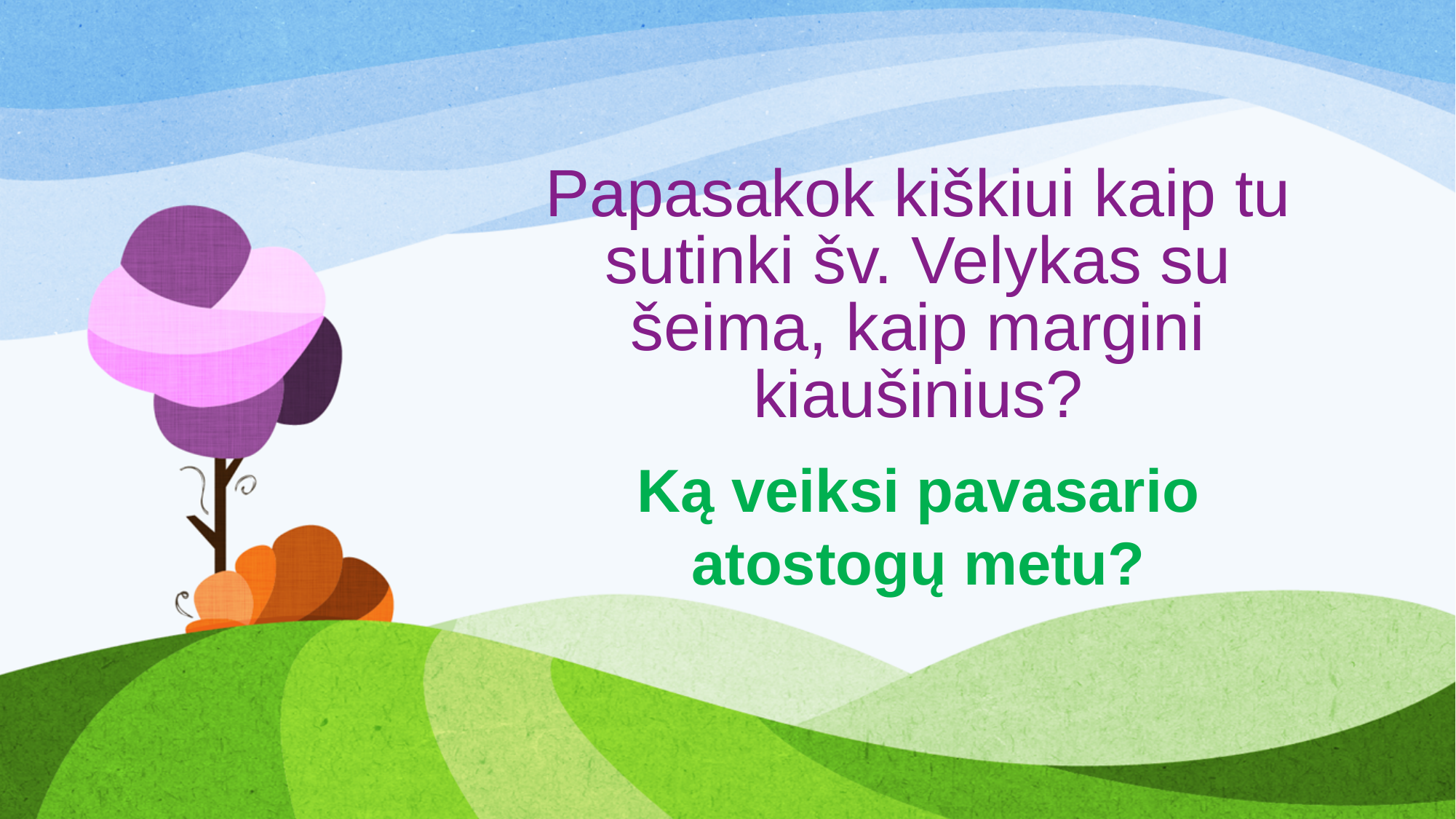

# Papasakok kiškiui kaip tu sutinki šv. Velykas su šeima, kaip margini kiaušinius?
Ką veiksi pavasario atostogų metu?